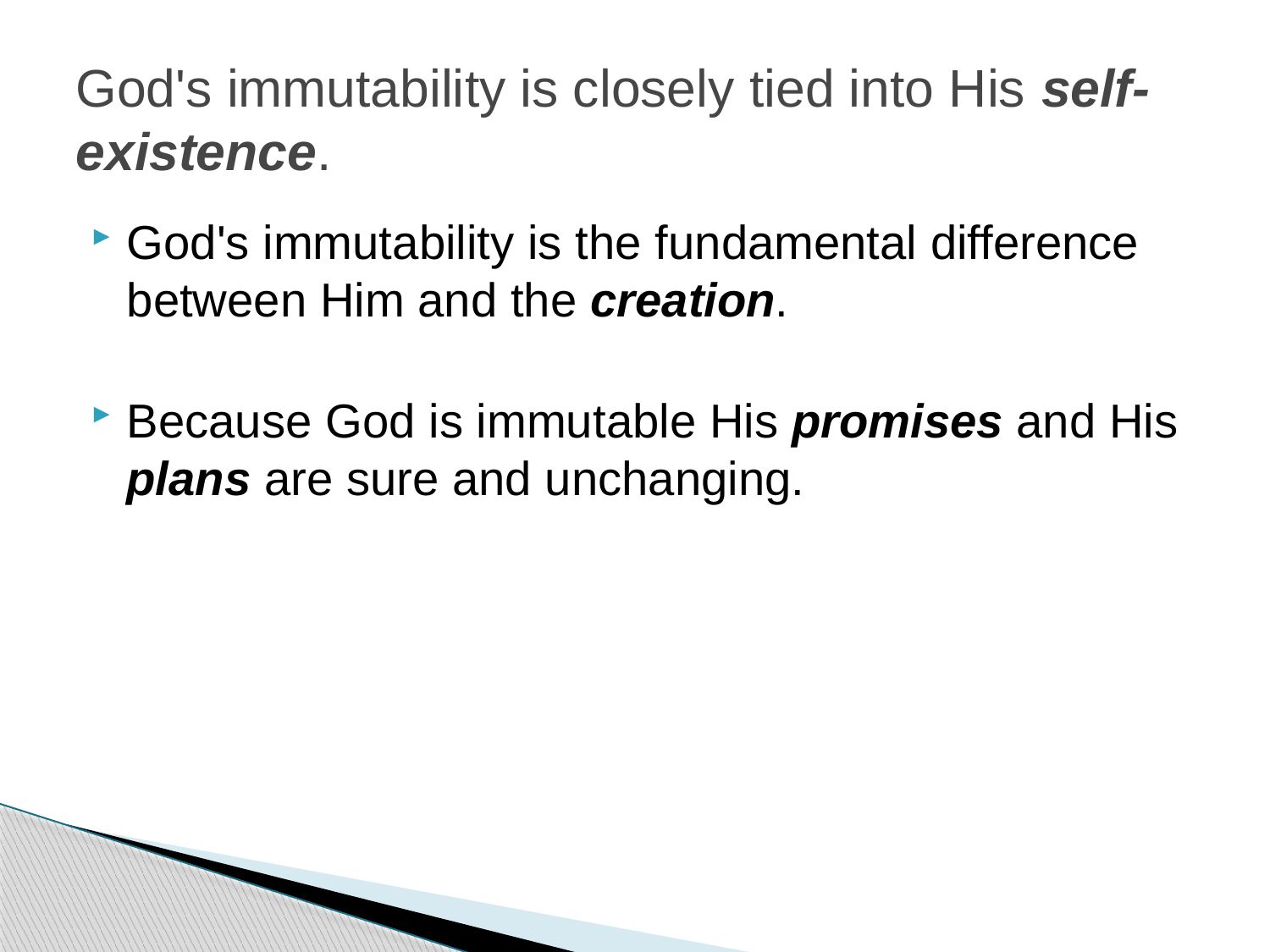

# God's immutability is closely tied into His self-existence.
God's immutability is the fundamental difference between Him and the creation.
Because God is immutable His promises and His plans are sure and unchanging.